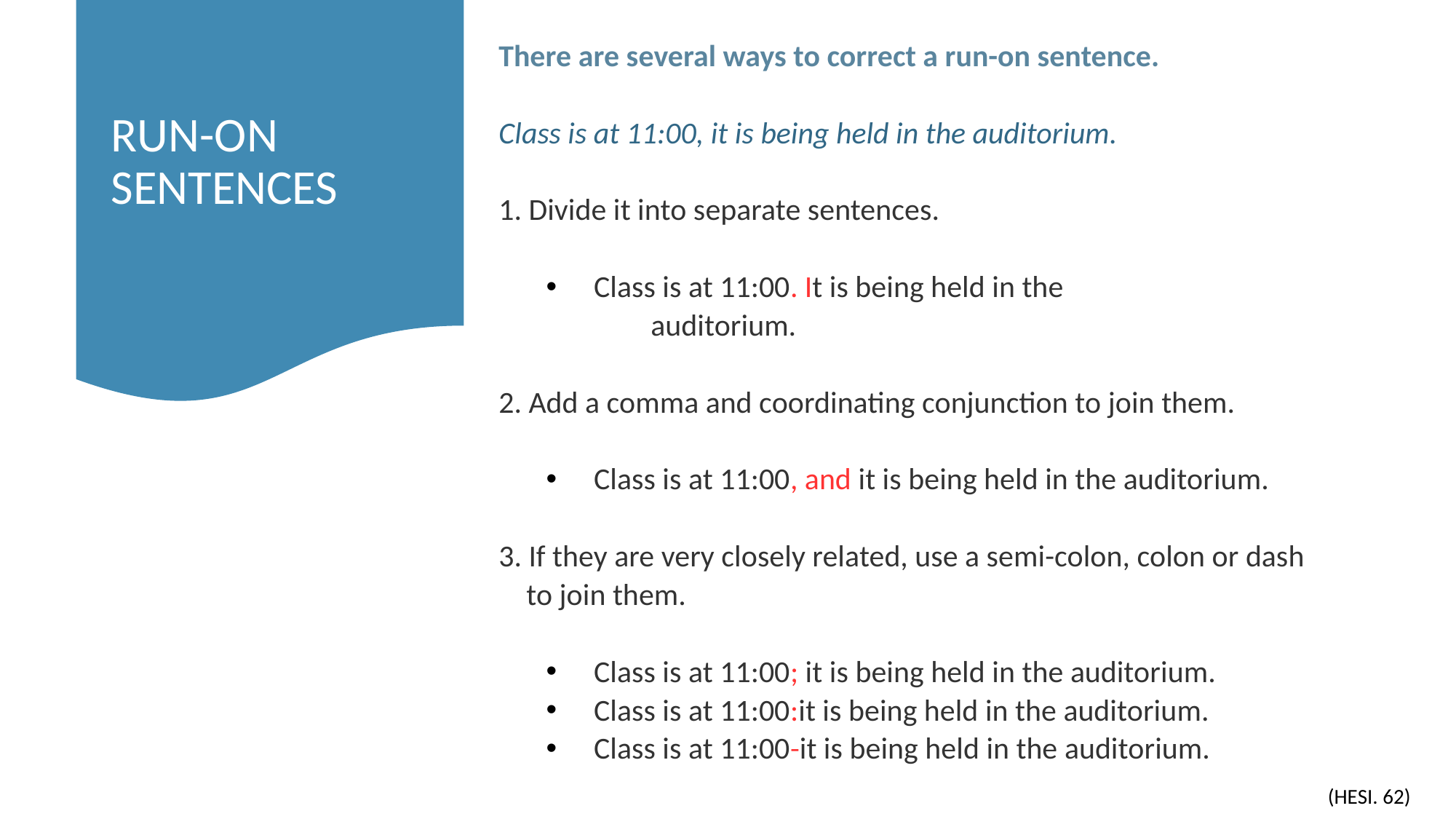

RUN-ON SENTENCES
There are several ways to correct a run-on sentence.

Class is at 11:00, it is being held in the auditorium.

1. Divide it into separate sentences.

Class is at 11:00. It is being held in the
                      auditorium.

2. Add a comma and coordinating conjunction to join them.

Class is at 11:00, and it is being held in the auditorium.

3. If they are very closely related, use a semi-colon, colon or dash
    to join them.

Class is at 11:00; it is being held in the auditorium.
Class is at 11:00:it is being held in the auditorium.
Class is at 11:00-it is being held in the auditorium.

You might see questions like this:
(HESI. 62)